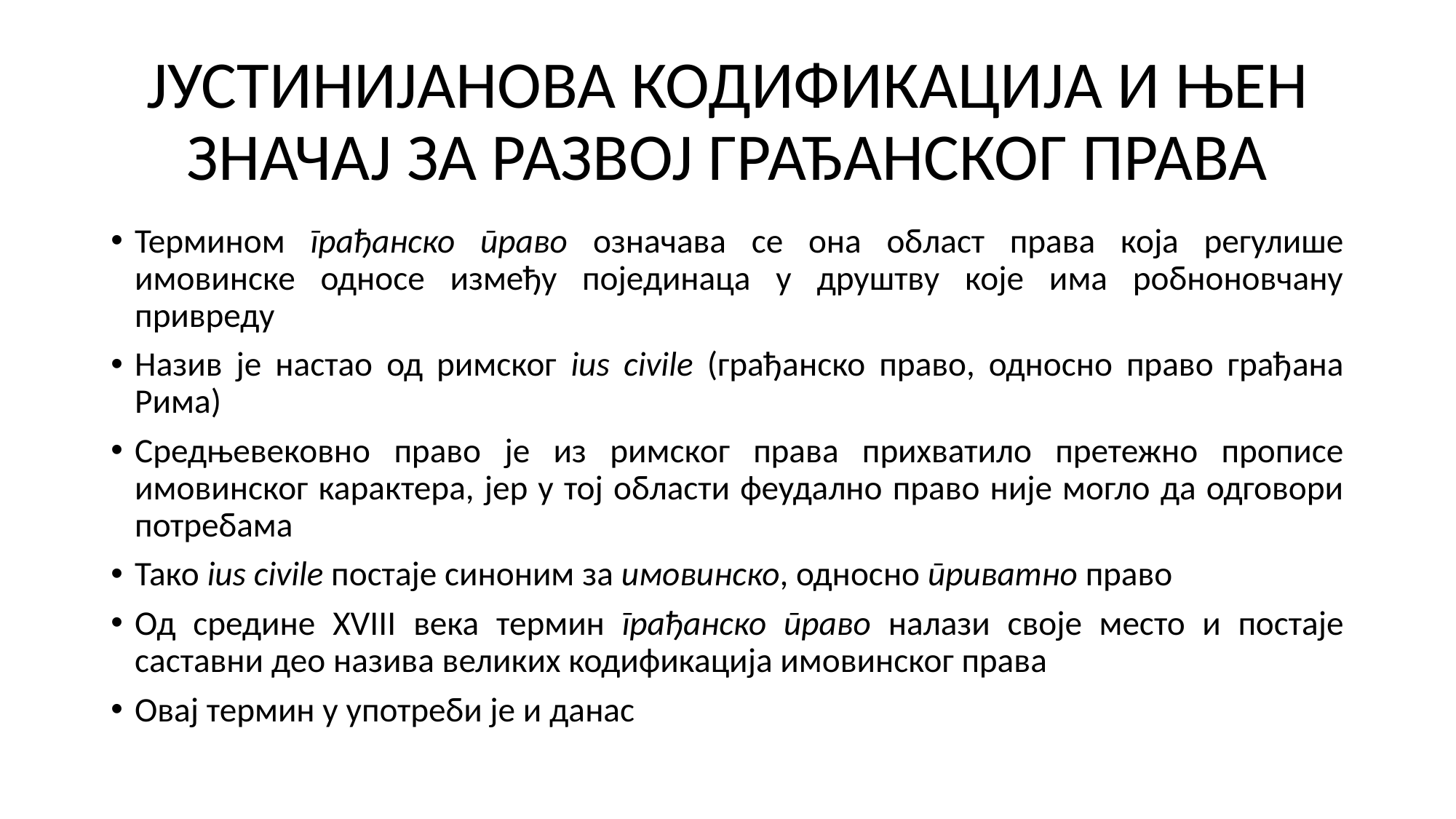

# ЈУСТИНИЈАНОВА КОДИФИКАЦИЈА И ЊЕН ЗНАЧАЈ ЗА РАЗВОЈ ГРАЂАНСКОГ ПРАВА
Термином грађанско право означава се она област права која регулише имовинске односе између појединаца у друштву које има робноновчану привреду
Назив је настао од римског ius civile (грађанско право, односно право грађана Рима)
Средњевековно право је из римског права прихватило претежно прописе имовинског карактера, јер у тој области феудално право није могло да одговори потребама
Тако ius civile постаје синоним за имовинско, односно приватно право
Од средине XVIII века термин грађанско право налази своје место и постаје саставни део назива великих кодификација имовинског права
Овај термин у употреби је и данас